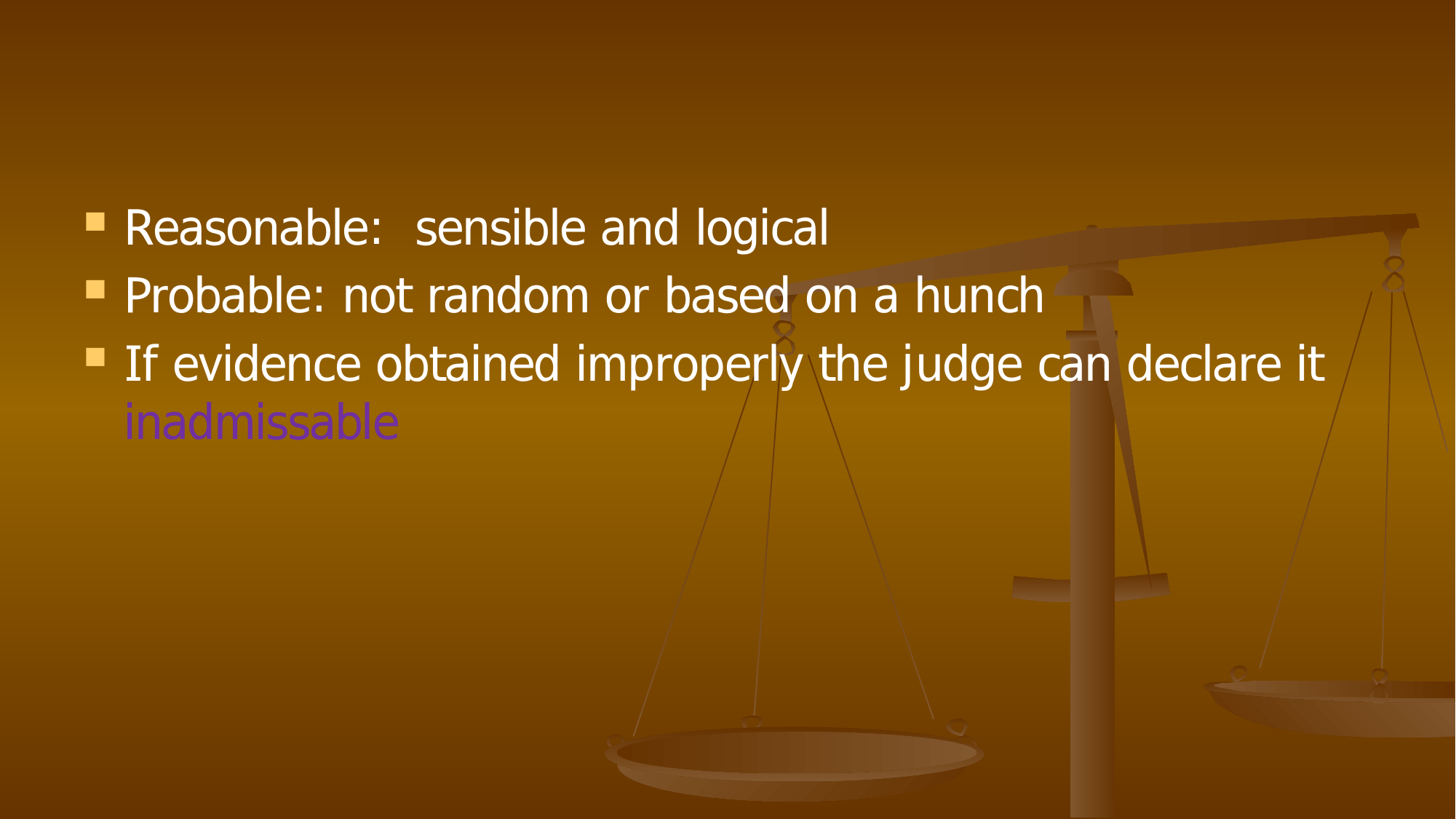

#
Reasonable:  sensible and logical
Probable: not random or based on a hunch
If evidence obtained improperly the judge can declare it inadmissable